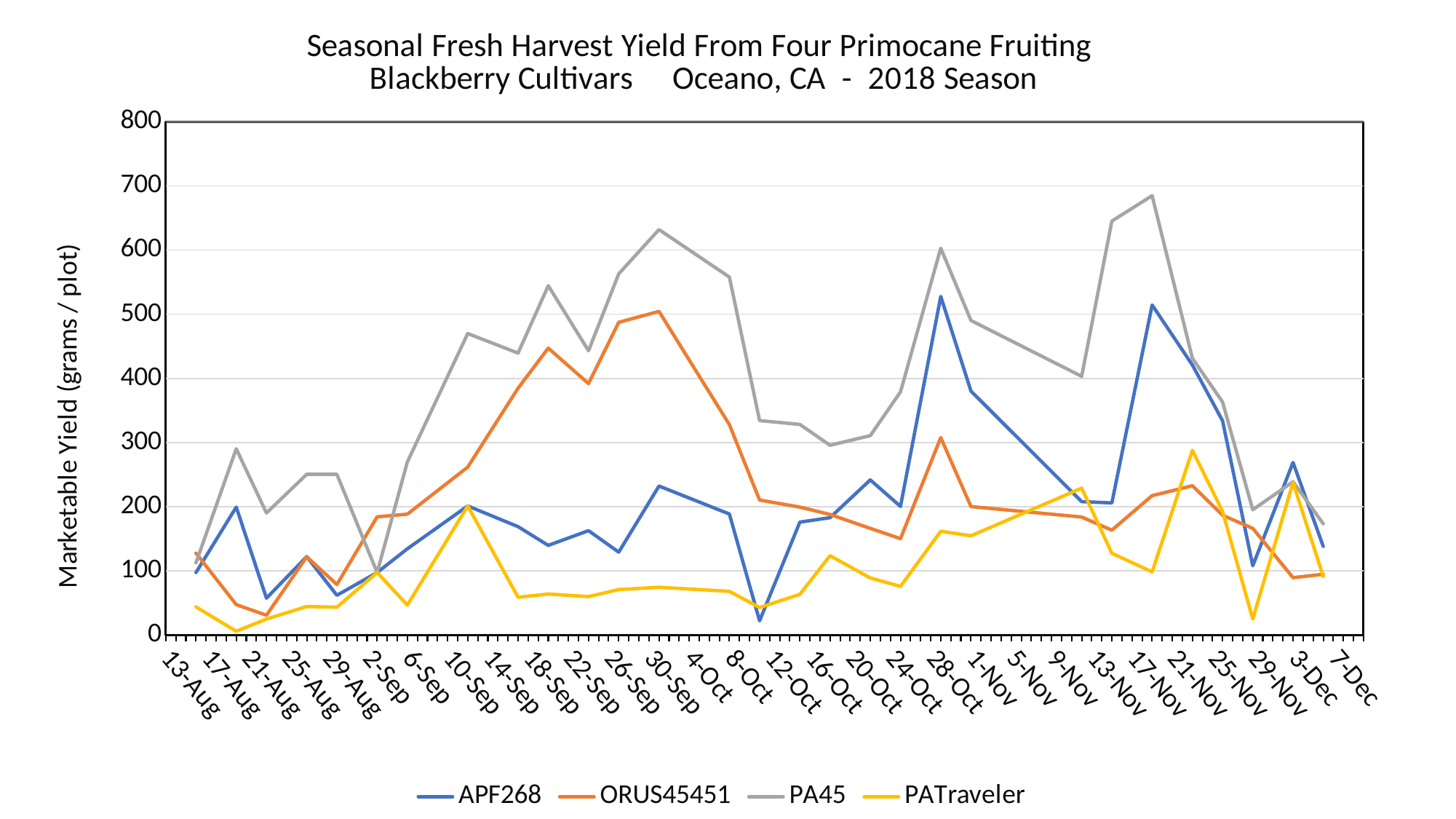

### Chart: Seasonal Fresh Harvest Yield From Four Primocane Fruiting Blackberry Cultivars     Oceano, CA  -  2018 Season

| Category | APF268 | ORUS45451 | PA45 | PATraveler |
|---|---|---|---|---|
| 43325 | None | None | None | None |
| 43328 | 97.5 | 127.7 | 112.7 | 44.0 |
| 43332 | 199.5 | 47.5 | 290.3 | 6.0 |
| 43335 | 57.5 | 31.0 | 190.3 | 25.0 |
| 43339 | 122.3 | 122.0 | 250.5 | 44.5 |
| 43342 | 62.0 | 78.8 | 250.5 | 43.5 |
| 43346 | 97.5 | 184.3 | 97.5 | 97.5 |
| 43349 | 134.5 | 188.5 | 269.8 | 46.7 |
| 43355 | 201.3 | 261.8 | 470.0 | 201.3 |
| 43360 | 169.0 | 384.8 | 439.5 | 59.0 |
| 43363 | 139.8 | 447.3 | 544.5 | 64.0 |
| 43367 | 162.8 | 392.0 | 443.2 | 60.0 |
| 43370 | 129.3 | 487.5 | 563.0 | 71.0 |
| 43374 | 232.3 | 504.5 | 632.0 | 74.5 |
| 43381 | 188.7 | 328.0 | 558.0 | 68.25 |
| 43384 | 22.3 | 210.5 | 334.3 | 43.0 |
| 43388 | 176.0 | 199.5 | 328.3 | 63.5 |
| 43391 | 183.0 | 188.0 | 295.8 | 123.8 |
| 43395 | 241.8 | 166.3 | 310.8 | 89.0 |
| 43398 | 200.5 | 150.3 | 379.0 | 76.0 |
| 43402 | 527.8 | 307.8 | 603.0 | 161.8 |
| 43405 | 380.3 | 200.3 | 490.3 | 154.8 |
| 43416 | 208.0 | 184.0 | 403.3 | 229.0 |
| 43419 | 206.0 | 163.5 | 645.3 | 127.5 |
| 43423 | 514.5 | 217.3 | 684.8 | 98.5 |
| 43427 | 421.0 | 232.8 | 431.5 | 288.0 |
| 43430 | 334.0 | 186.8 | 363.3 | 192.8 |
| 43433 | 108.0 | 166.3 | 195.3 | 25.0 |
| 43437 | 269.0 | 89.5 | 239.0 | 237.8 |
| 43440 | 138.3 | 94.8 | 173.5 | 91.3 |
| 43444 | None | None | None | None |
|  | None | None | None | None |